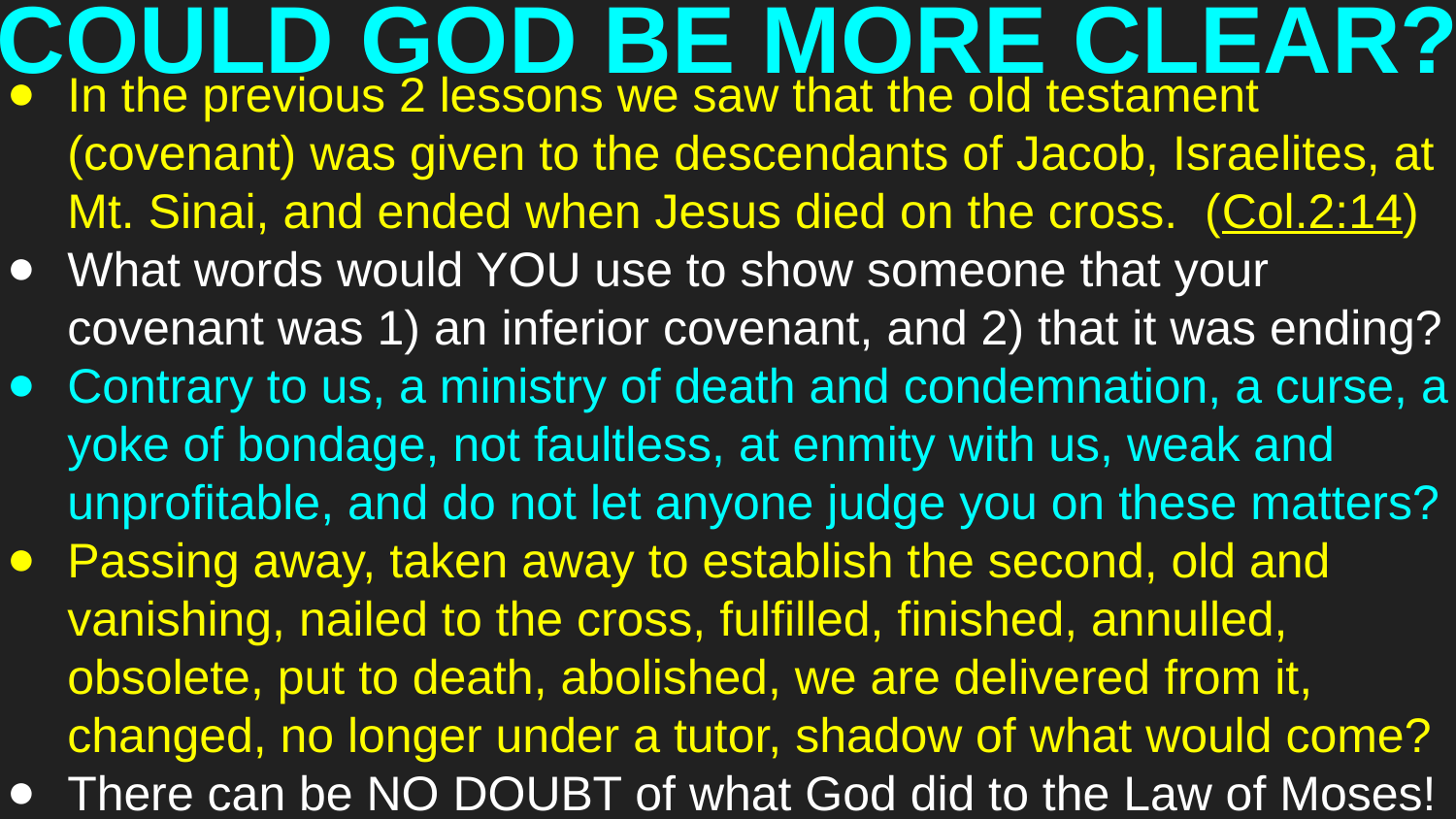

# COULD GOD BE MORE CLEAR?
In the previous 2 lessons we saw that the old testament (covenant) was given to the descendants of Jacob, Israelites, at Mt. Sinai, and ended when Jesus died on the cross.  (Col.2:14)
What words would YOU use to show someone that your covenant was 1) an inferior covenant, and 2) that it was ending?
Contrary to us, a ministry of death and condemnation, a curse, a yoke of bondage, not faultless, at enmity with us, weak and unprofitable, and do not let anyone judge you on these matters?
Passing away, taken away to establish the second, old and vanishing, nailed to the cross, fulfilled, finished, annulled, obsolete, put to death, abolished, we are delivered from it, changed, no longer under a tutor, shadow of what would come?
There can be NO DOUBT of what God did to the Law of Moses!